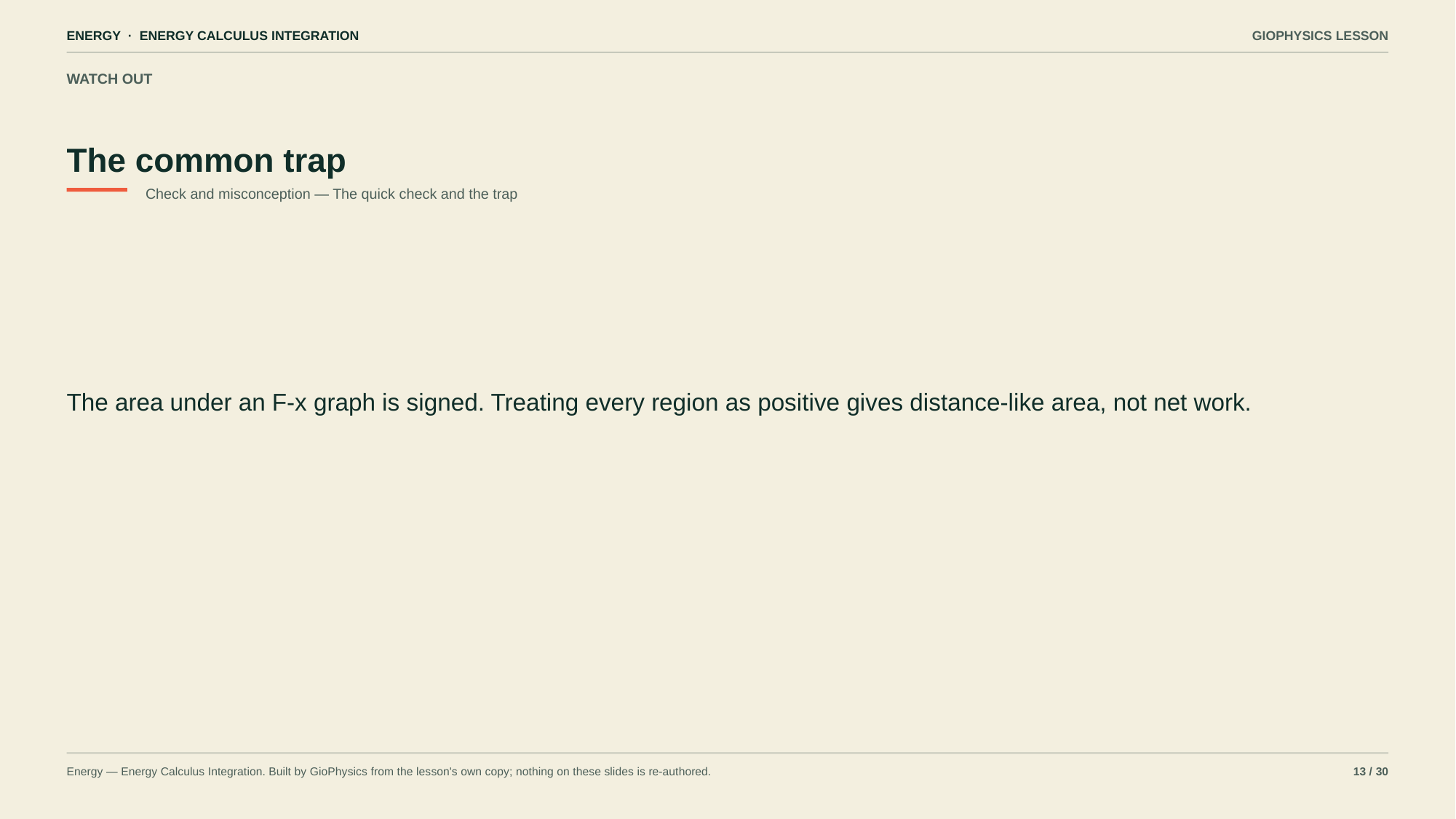

ENERGY  ·  ENERGY CALCULUS INTEGRATION
GIOPHYSICS LESSON

WATCH OUT
The common trap
Check and misconception — The quick check and the trap

The area under an F-x graph is signed. Treating every region as positive gives distance-like area, not net work.

Energy — Energy Calculus Integration. Built by GioPhysics from the lesson's own copy; nothing on these slides is re-authored.
13 / 30